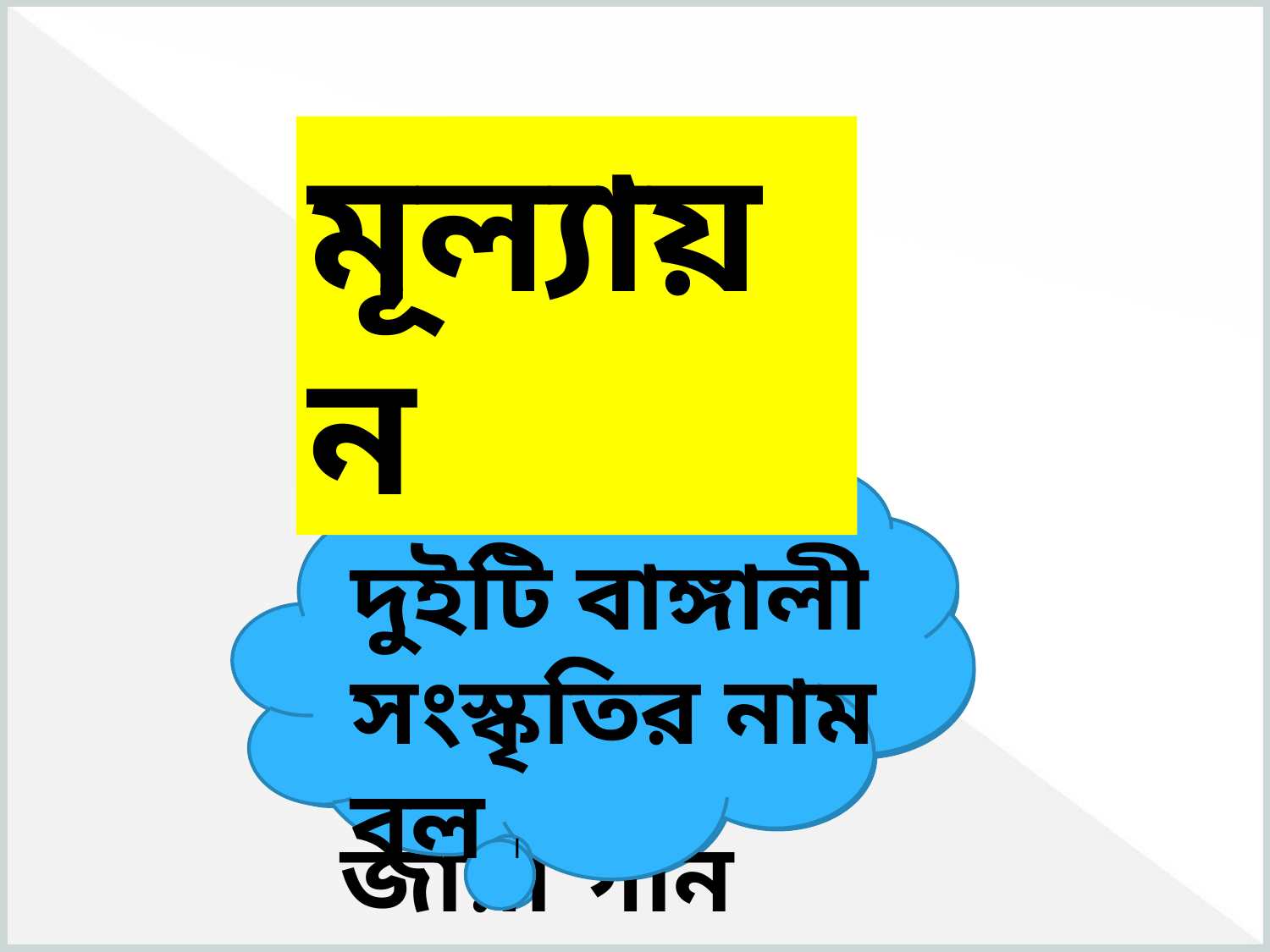

মূল্যায়ন

দুইটি বাঙ্গালী সংস্কৃতির নাম বল ।
মাটির  পাত্র ব্যাবহার,             জারী গান